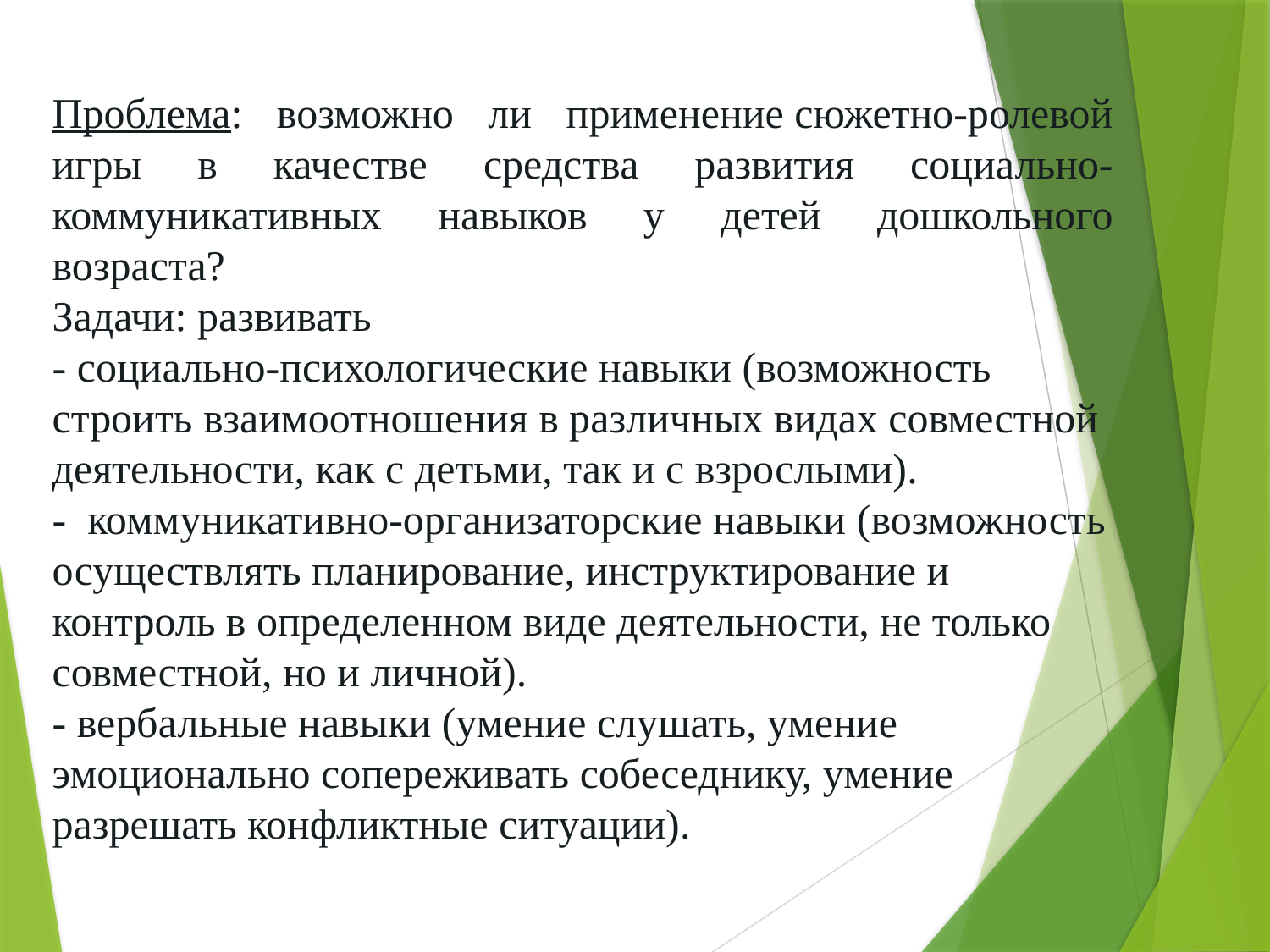

Проблема: возможно ли применение сюжетно-ролевой игры в качестве средства развития социально-коммуникативных навыков у детей дошкольного возраста?
Задачи: развивать
- социально-психологические навыки (возможность строить взаимоотношения в различных видах совместной деятельности, как с детьми, так и с взрослыми).
-  коммуникативно-организаторские навыки (возможность осуществлять планирование, инструктирование и контроль в определенном виде деятельности, не только совместной, но и личной).
- вербальные навыки (умение слушать, умение эмоционально сопереживать собеседнику, умение разрешать конфликтные ситуации).